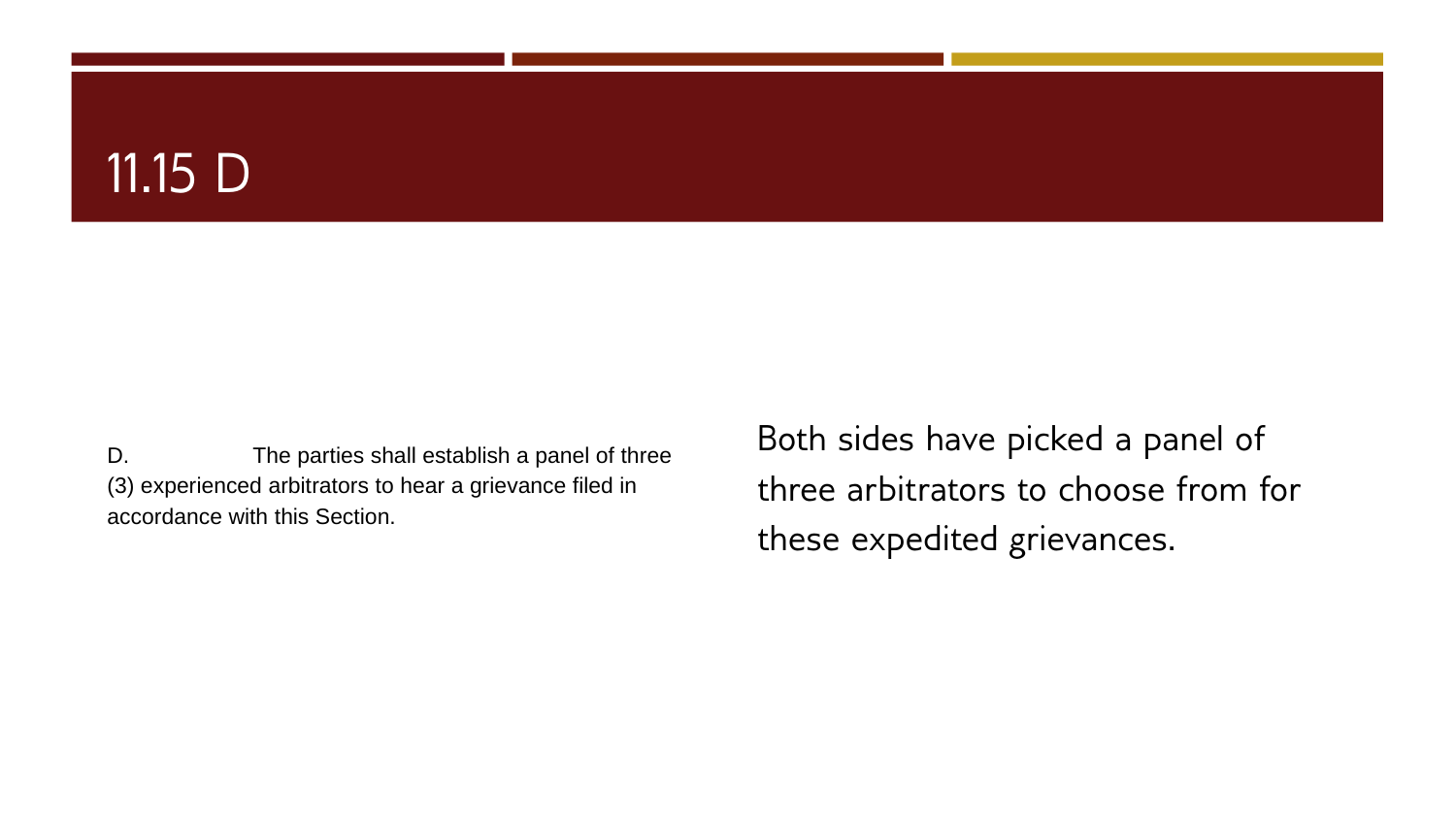

# 11.15 D
D. 	The parties shall establish a panel of three (3) experienced arbitrators to hear a grievance filed in accordance with this Section.
Both sides have picked a panel of three arbitrators to choose from for these expedited grievances.